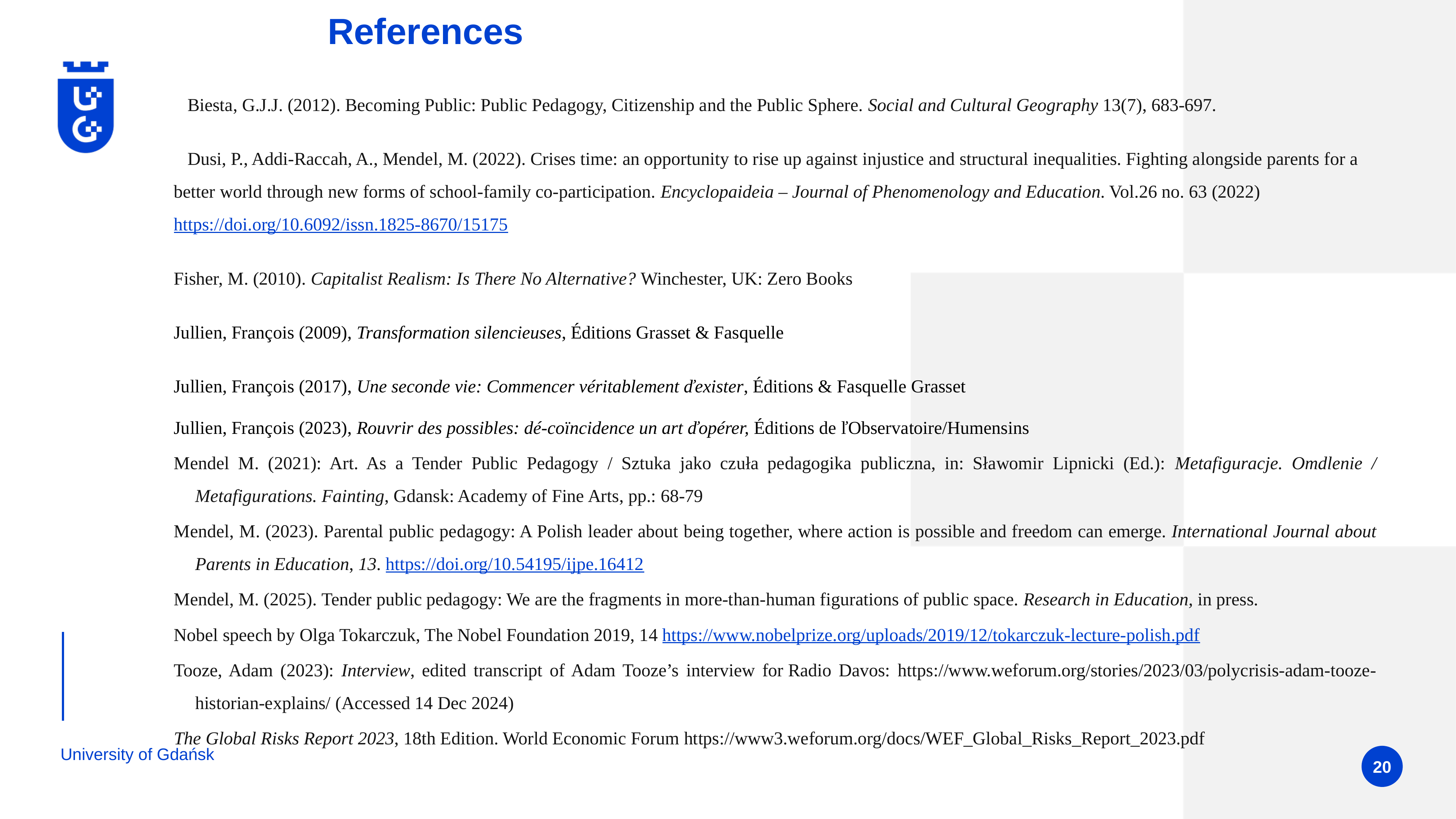

# References

Biesta, G.J.J. (2012). Becoming Public: Public Pedagogy, Citizenship and the Public Sphere. Social and Cultural Geography 13(7), 683-697.
Dusi, P., Addi-Raccah, A., Mendel, M. (2022). Crises time: an opportunity to rise up against injustice and structural inequalities. Fighting alongside parents for a better world through new forms of school-family co-participation. Encyclopaideia – Journal of Phenomenology and Education. Vol.26 no. 63 (2022) https://doi.org/10.6092/issn.1825-8670/15175
Fisher, M. (2010). Capitalist Realism: Is There No Alternative? Winchester, UK: Zero Books
Jullien, François (2009), Transformation silencieuses, Éditions Grasset & Fasquelle
Jullien, François (2017), Une seconde vie: Commencer véritablement ďexister, Éditions & Fasquelle Grasset
Jullien, François (2023), Rouvrir des possibles: dé-coïncidence un art ďopérer, Éditions de ľObservatoire/Humensins
Mendel M. (2021): Art. As a Tender Public Pedagogy / Sztuka jako czuła pedagogika publiczna, in: Sławomir Lipnicki (Ed.): Metafiguracje. Omdlenie / Metafigurations. Fainting, Gdansk: Academy of Fine Arts, pp.: 68-79
Mendel, M. (2023). Parental public pedagogy: A Polish leader about being together, where action is possible and freedom can emerge. International Journal about Parents in Education, 13. https://doi.org/10.54195/ijpe.16412
Mendel, M. (2025). Tender public pedagogy: We are the fragments in more-than-human figurations of public space. Research in Education, in press.
Nobel speech by Olga Tokarczuk, The Nobel Foundation 2019, 14 https://www.nobelprize.org/uploads/2019/12/tokarczuk-lecture-polish.pdf
Tooze, Adam (2023): Interview, edited transcript of Adam Tooze’s interview for Radio Davos: https://www.weforum.org/stories/2023/03/polycrisis-adam-tooze-historian-explains/ (Accessed 14 Dec 2024)
The Global Risks Report 2023, 18th Edition. World Economic Forum https://www3.weforum.org/docs/WEF_Global_Risks_Report_2023.pdf